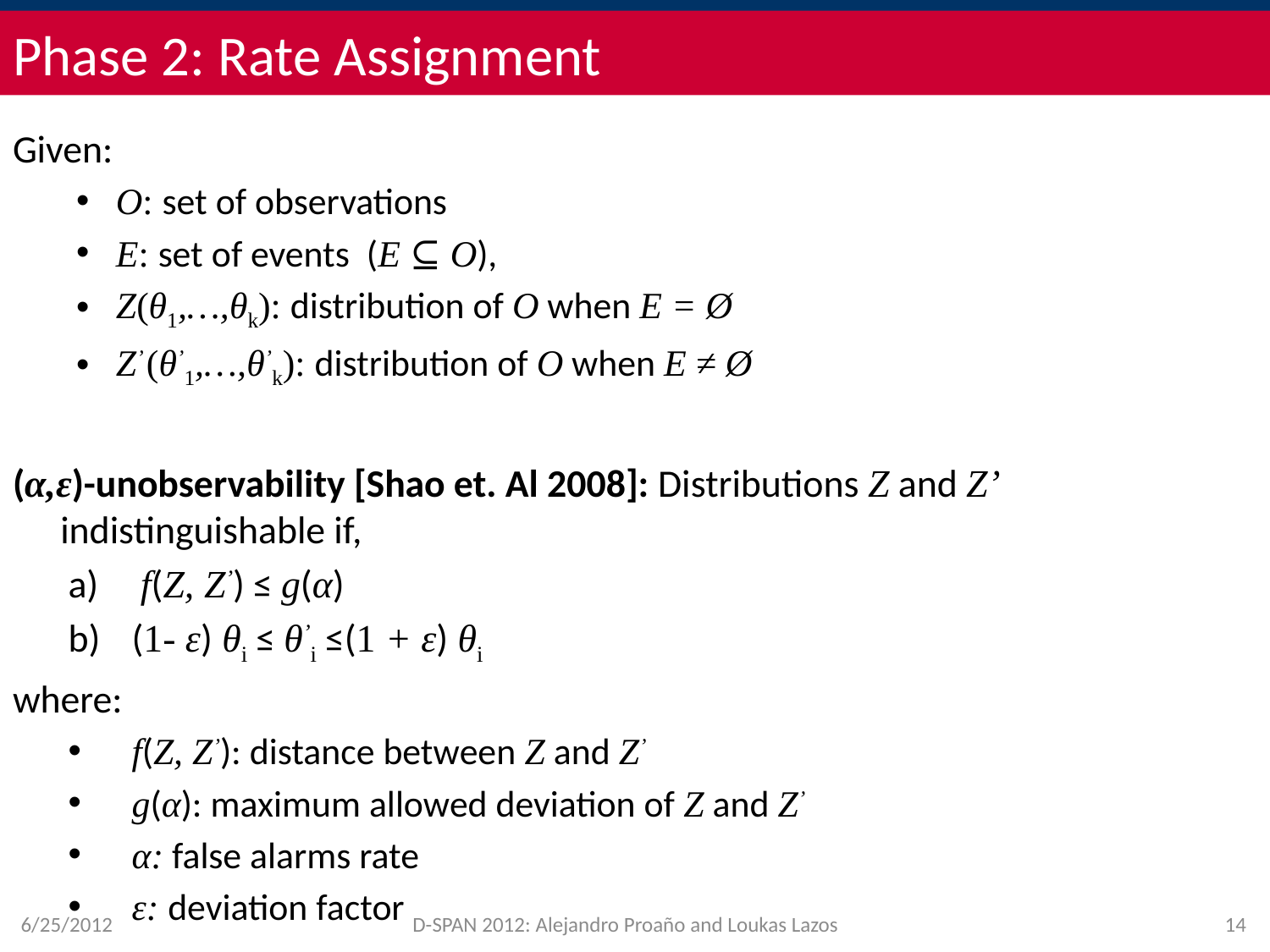

# Phase 2: Rate Assignment
Given:
O: set of observations
E: set of events  (E ⊆ O),
Z(θ1,…,θk): distribution of O when E = Ø
Z’ (θ’1,…,θ’k): distribution of O when E ≠ Ø

(α,ε)-unobservability [Shao et. Al 2008]: Distributions Z and Z’ indistinguishable if,
 f(Z, Z’) ≤ g(α)
(1- ε) θi ≤ θ’i ≤(1 + ε) θi
where:
f(Z, Z’): distance between Z and Z’
g(α): maximum allowed deviation of Z and Z’
α: false alarms rate
ε: deviation factor
6/25/2012
D-SPAN 2012: Alejandro Proaño and Loukas Lazos
14